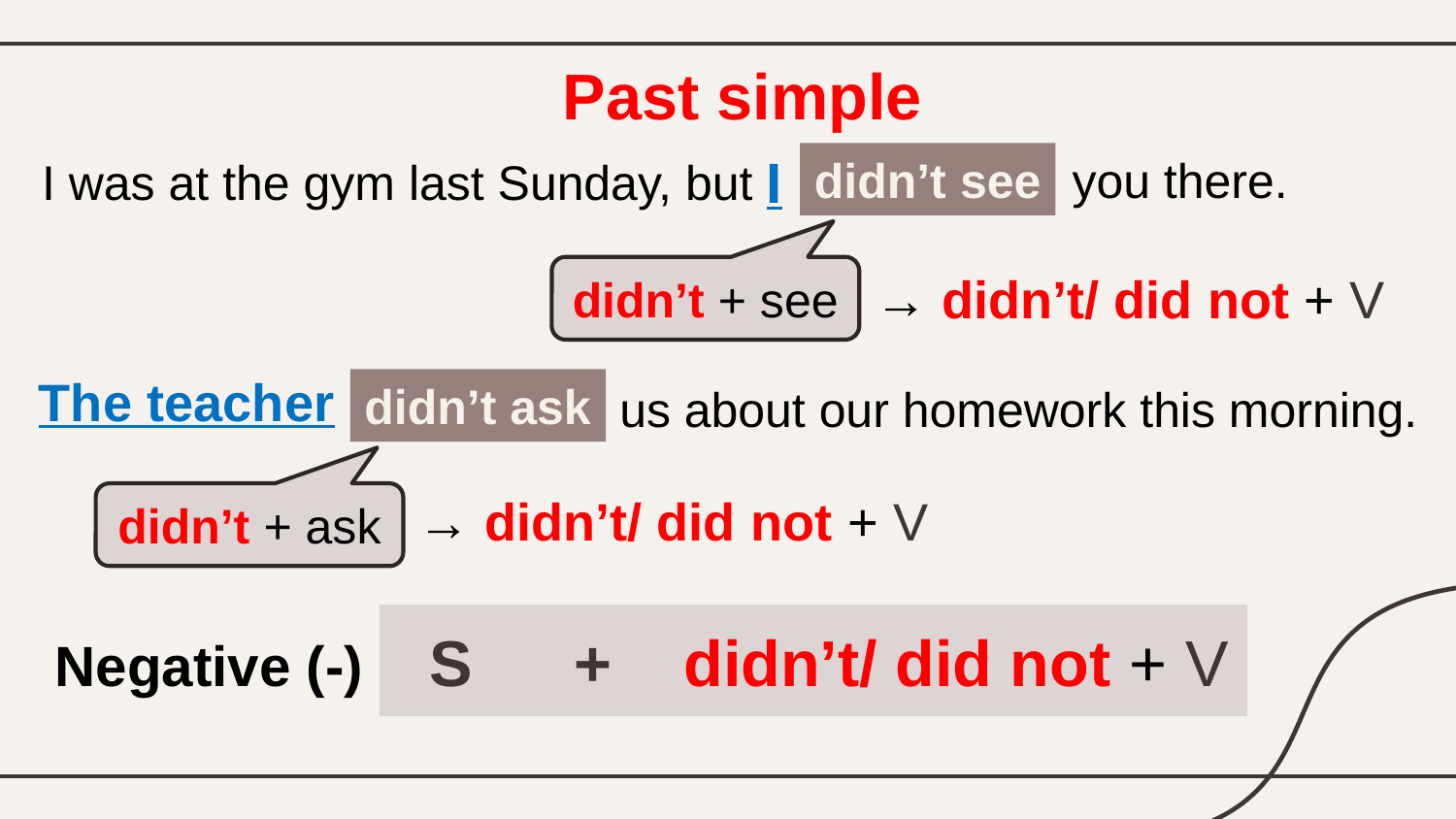

Past simple
I
didn’t see
you there.
I was at the gym last Sunday, but I
didn’t + see
→ didn’t/ did not + V
The teacher
didn’t ask
us about our homework this morning.
The teacher
→ didn’t/ did not + V
didn’t + ask
S
+
didn’t/ did not + V
Negative (-)